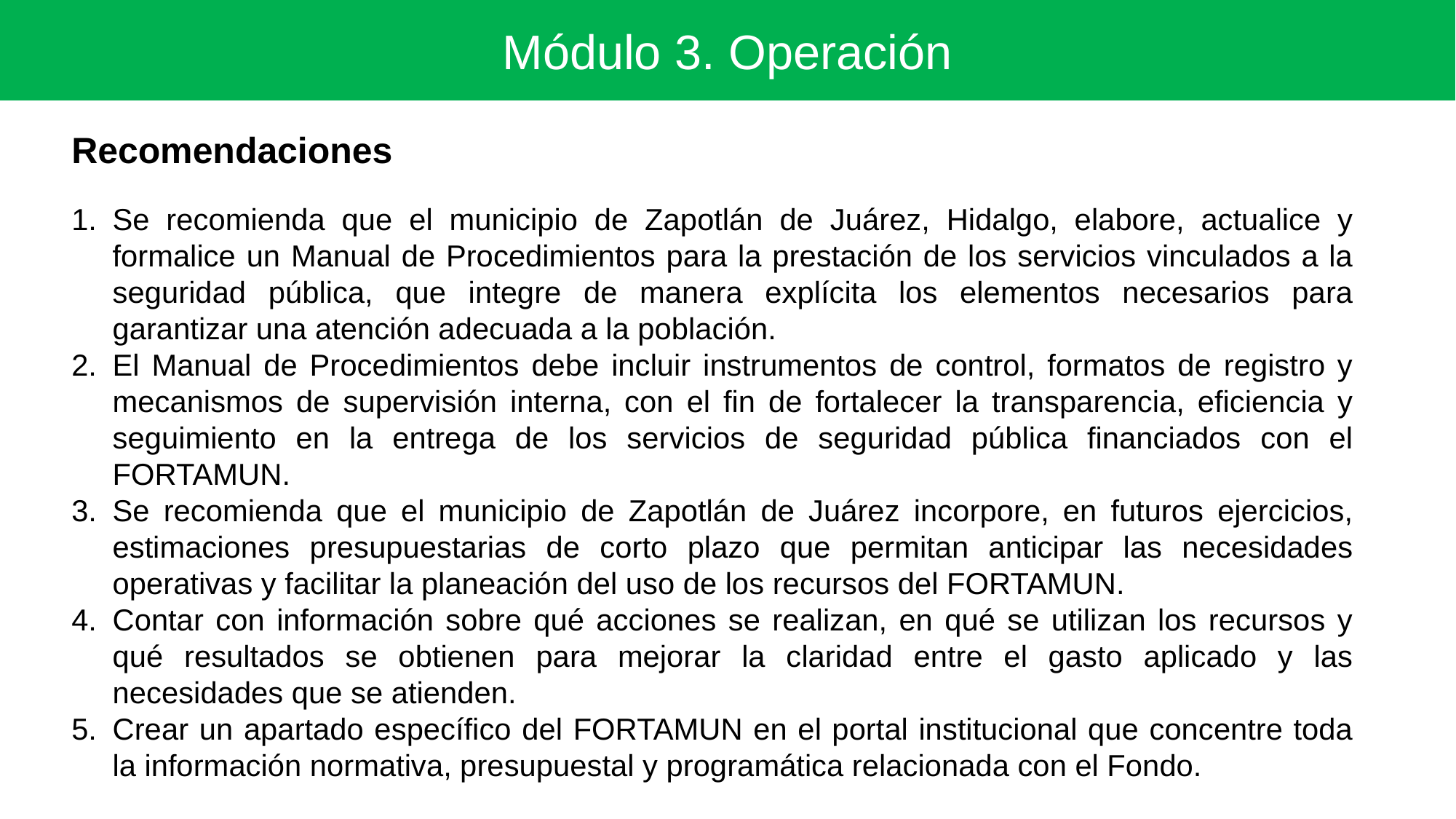

Módulo 3. Operación
Recomendaciones

Se recomienda que el municipio de Zapotlán de Juárez, Hidalgo, elabore, actualice y formalice un Manual de Procedimientos para la prestación de los servicios vinculados a la seguridad pública, que integre de manera explícita los elementos necesarios para garantizar una atención adecuada a la población.
El Manual de Procedimientos debe incluir instrumentos de control, formatos de registro y mecanismos de supervisión interna, con el fin de fortalecer la transparencia, eficiencia y seguimiento en la entrega de los servicios de seguridad pública financiados con el FORTAMUN.
Se recomienda que el municipio de Zapotlán de Juárez incorpore, en futuros ejercicios, estimaciones presupuestarias de corto plazo que permitan anticipar las necesidades operativas y facilitar la planeación del uso de los recursos del FORTAMUN.
Contar con información sobre qué acciones se realizan, en qué se utilizan los recursos y qué resultados se obtienen para mejorar la claridad entre el gasto aplicado y las necesidades que se atienden.
Crear un apartado específico del FORTAMUN en el portal institucional que concentre toda la información normativa, presupuestal y programática relacionada con el Fondo.